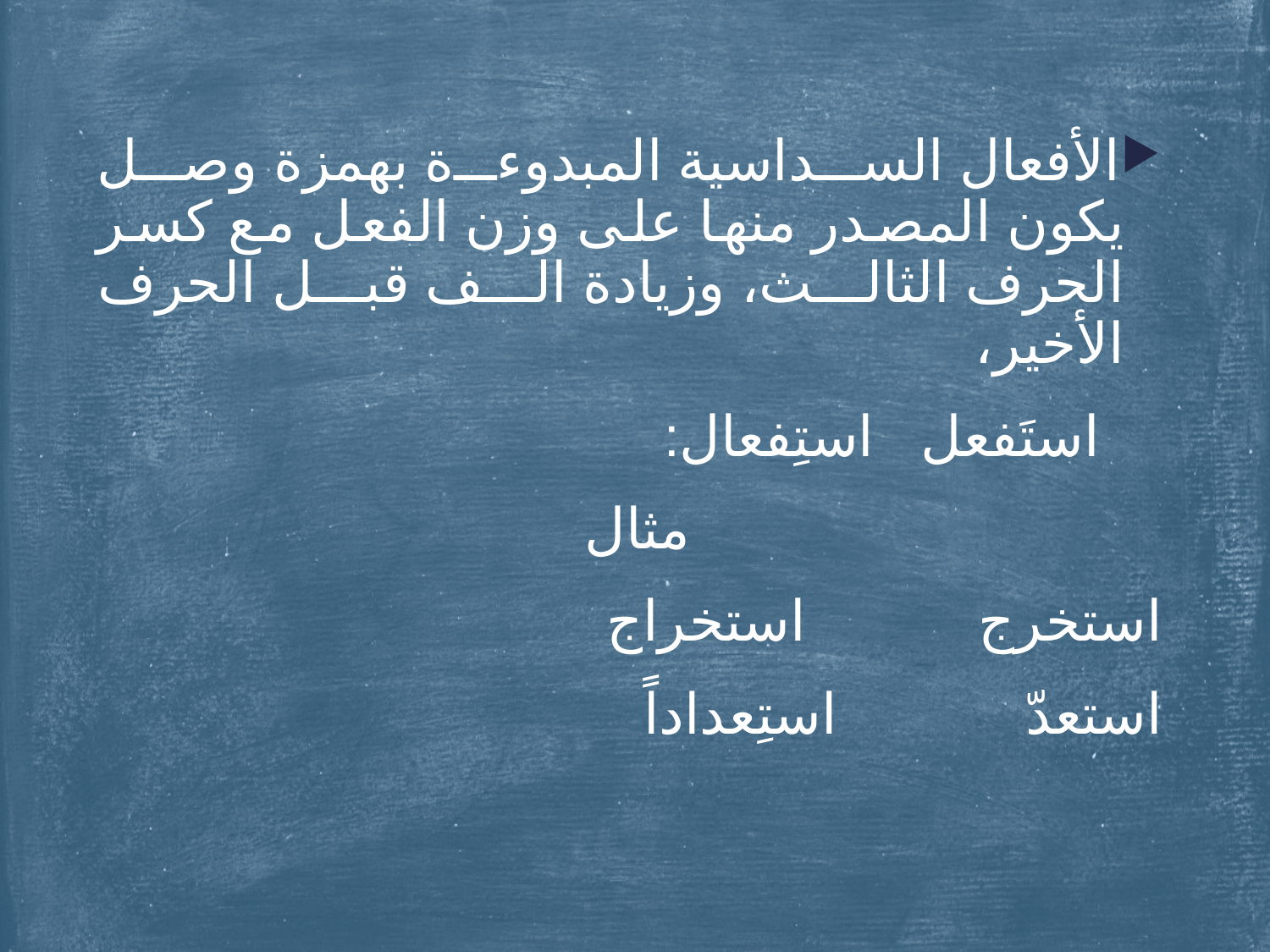

الأفعال السداسية المبدوءة بهمزة وصل يكون المصدر منها على وزن الفعل مع كسر الحرف الثالث، وزيادة الف قبل الحرف الأخير،
    استَفعل   استِفعال:
مثال
استخرج           استخراج
استعدّ            استِعداداً